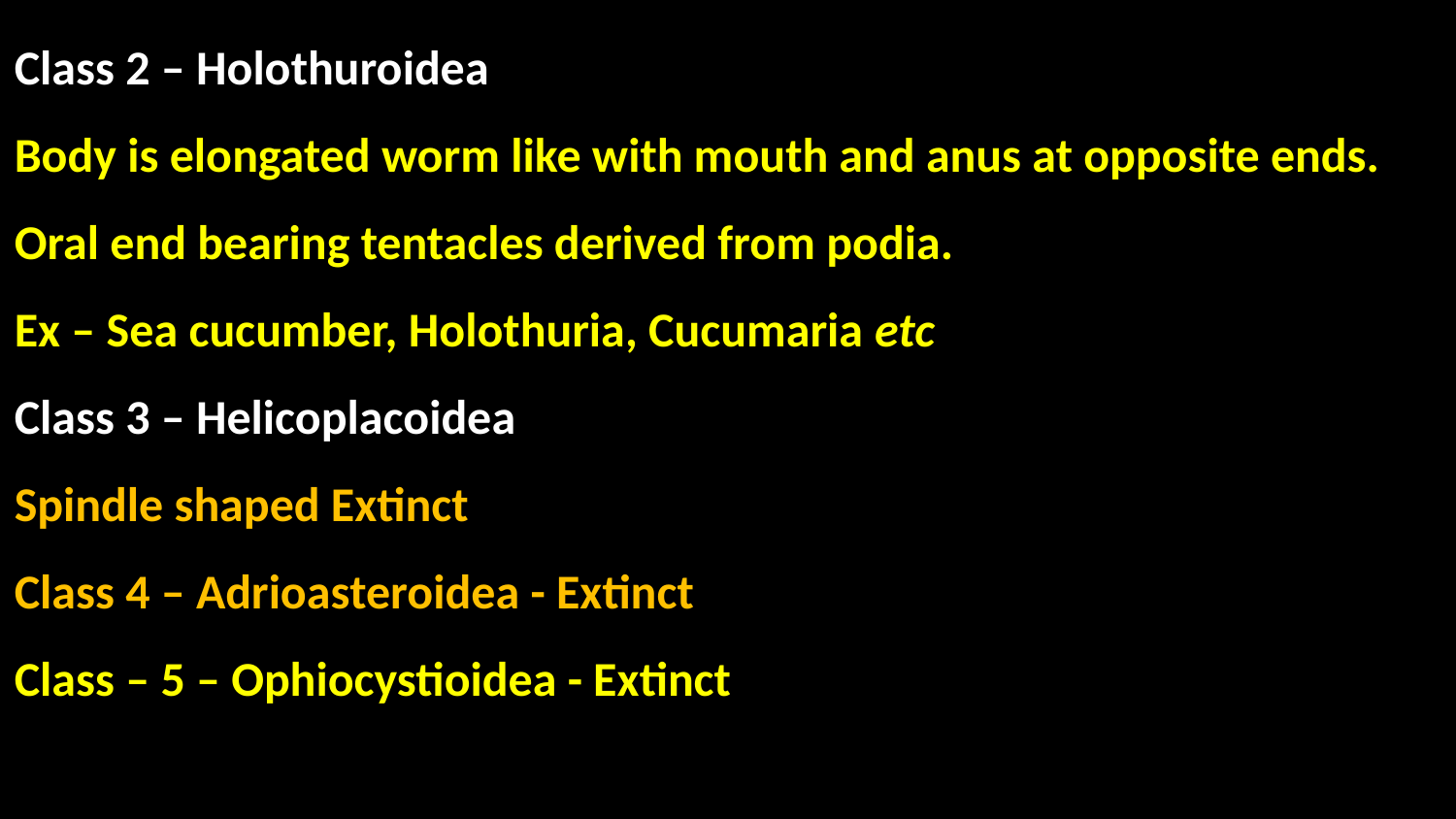

Class 2 – Holothuroidea
Body is elongated worm like with mouth and anus at opposite ends.
Oral end bearing tentacles derived from podia.
Ex – Sea cucumber, Holothuria, Cucumaria etc
Class 3 – Helicoplacoidea
Spindle shaped Extinct
Class 4 – Adrioasteroidea - Extinct
Class – 5 – Ophiocystioidea - Extinct